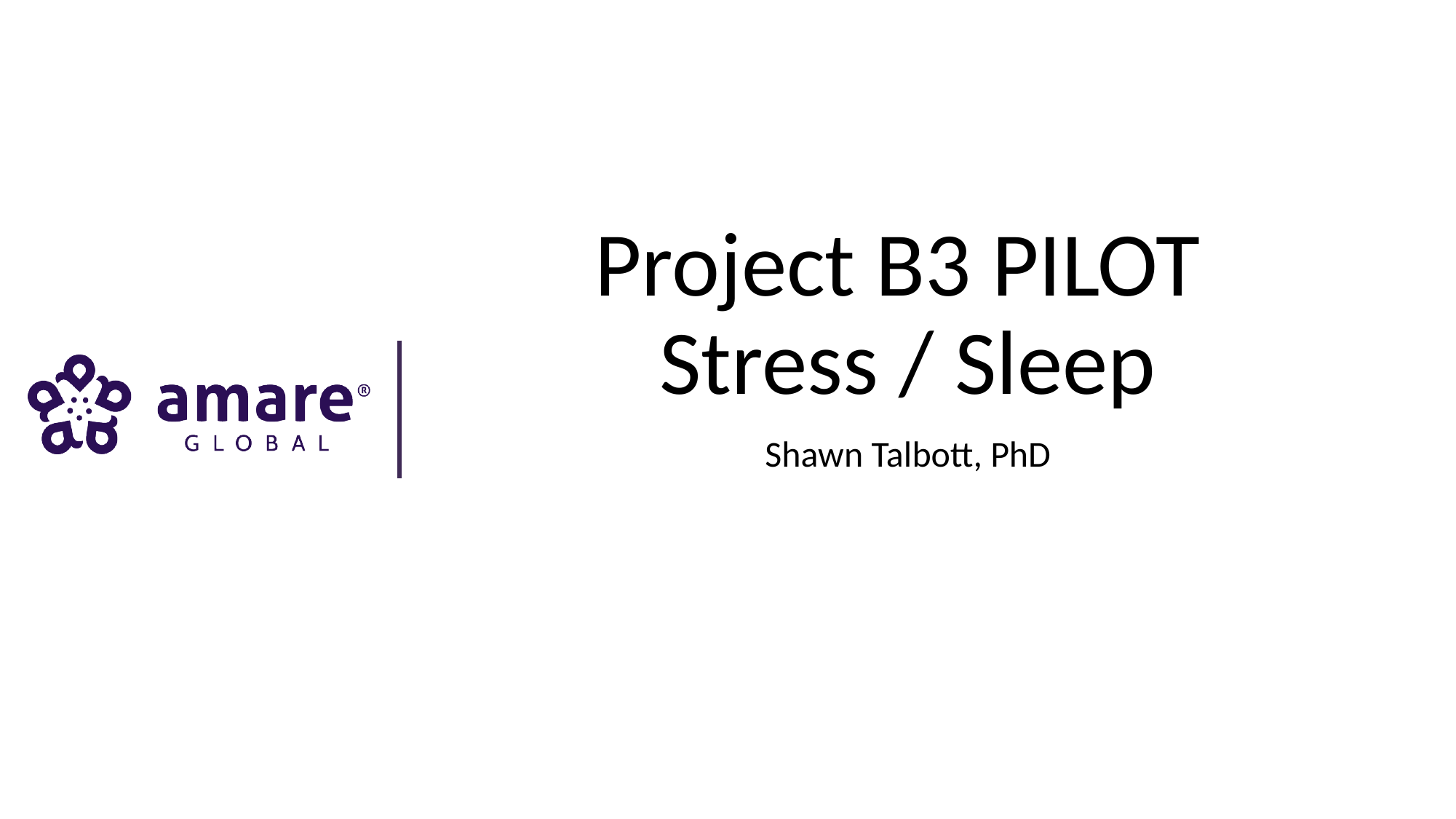

# Project B3 PILOT Stress / Sleep
Shawn Talbott, PhD